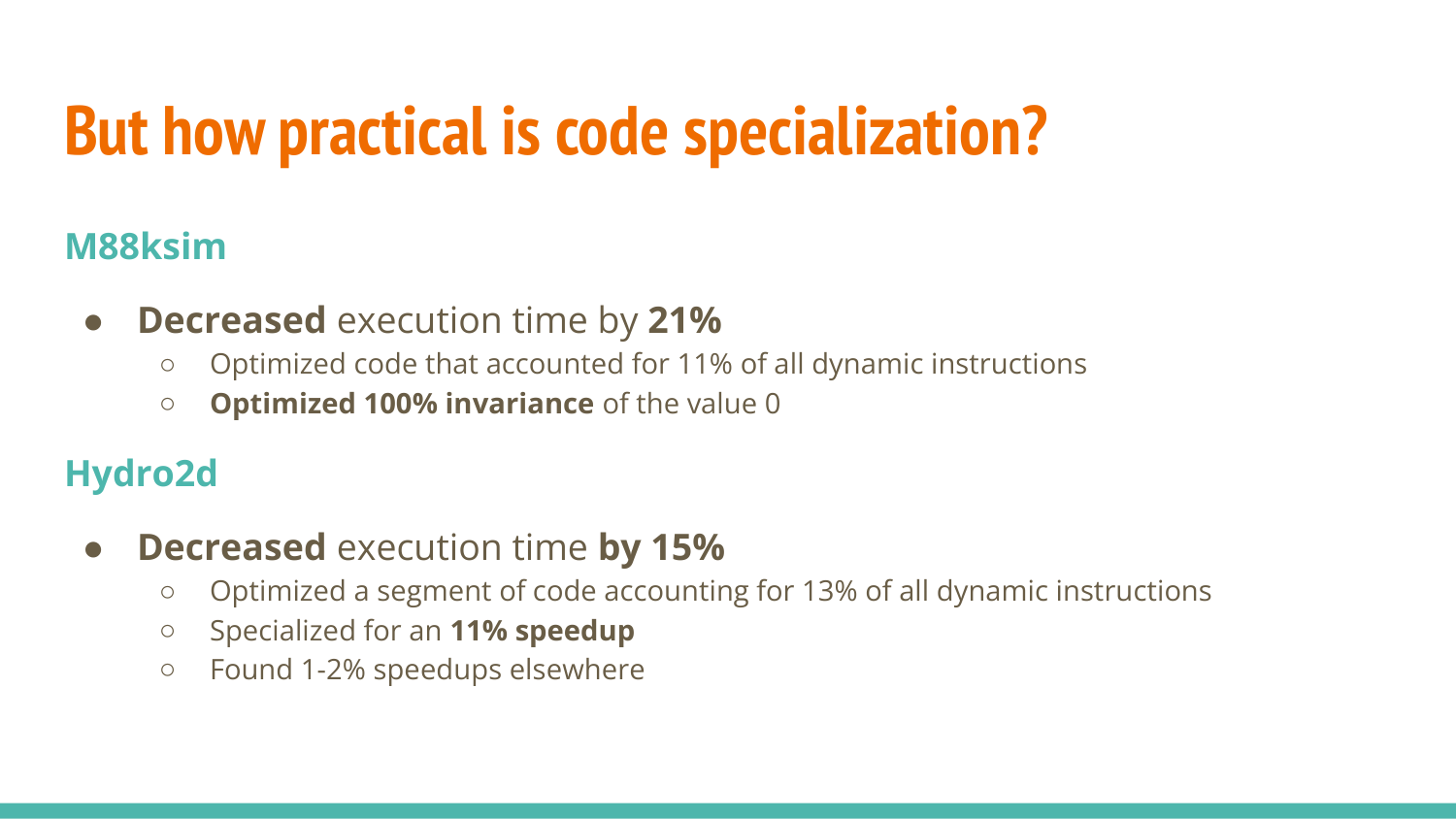

# But how practical is code specialization?
M88ksim
Decreased execution time by 21%
Optimized code that accounted for 11% of all dynamic instructions
Optimized 100% invariance of the value 0
Hydro2d
Decreased execution time by 15%
Optimized a segment of code accounting for 13% of all dynamic instructions
Specialized for an 11% speedup
Found 1-2% speedups elsewhere